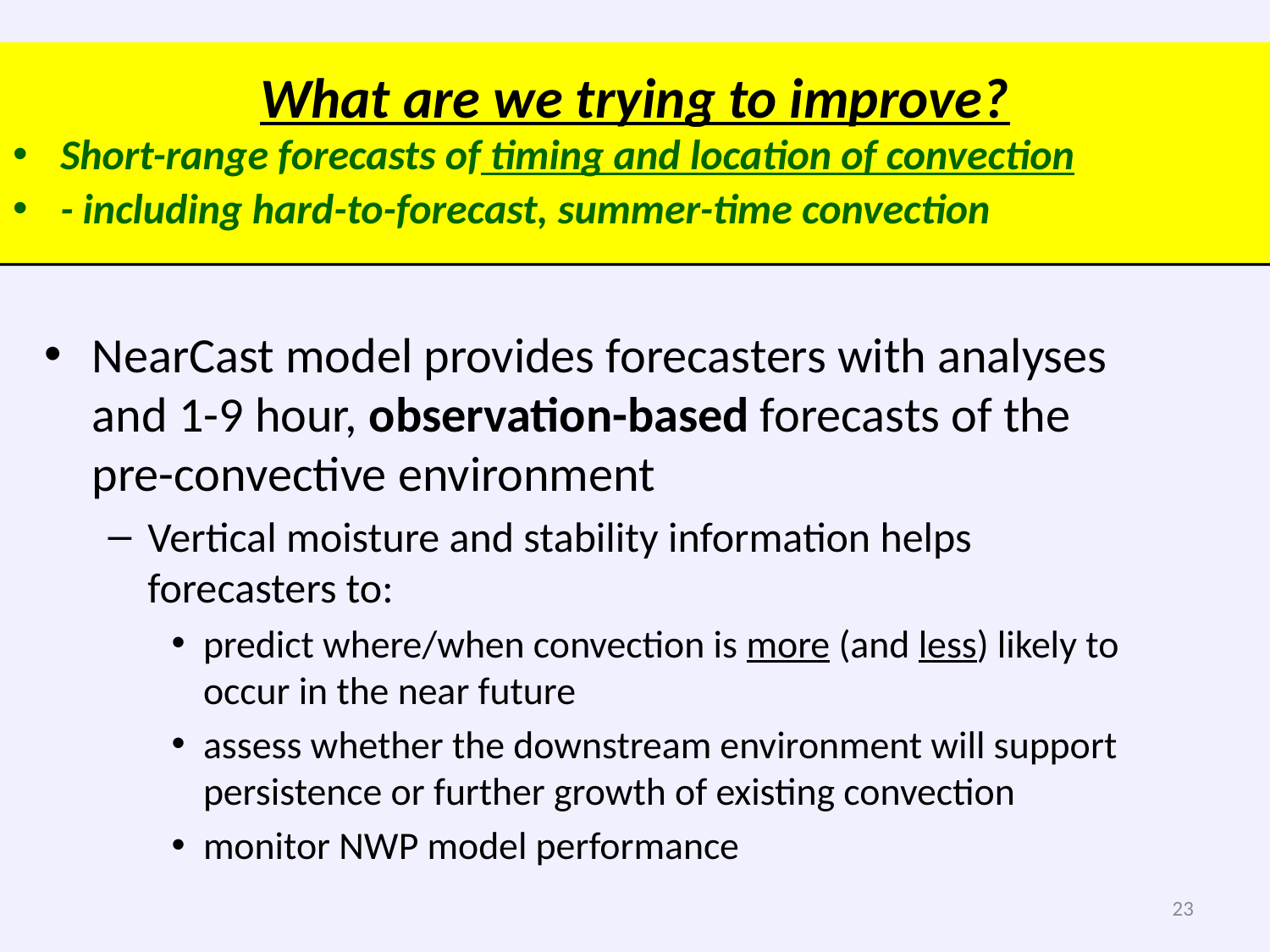

What are we trying to improve?
Short-range forecasts of timing and location of convection
- including hard-to-forecast, summer-time convection

NearCast model provides forecasters with analyses and 1-9 hour, observation-based forecasts of the pre-convective environment
Vertical moisture and stability information helps forecasters to:
predict where/when convection is more (and less) likely to occur in the near future
assess whether the downstream environment will support persistence or further growth of existing convection
monitor NWP model performance

23